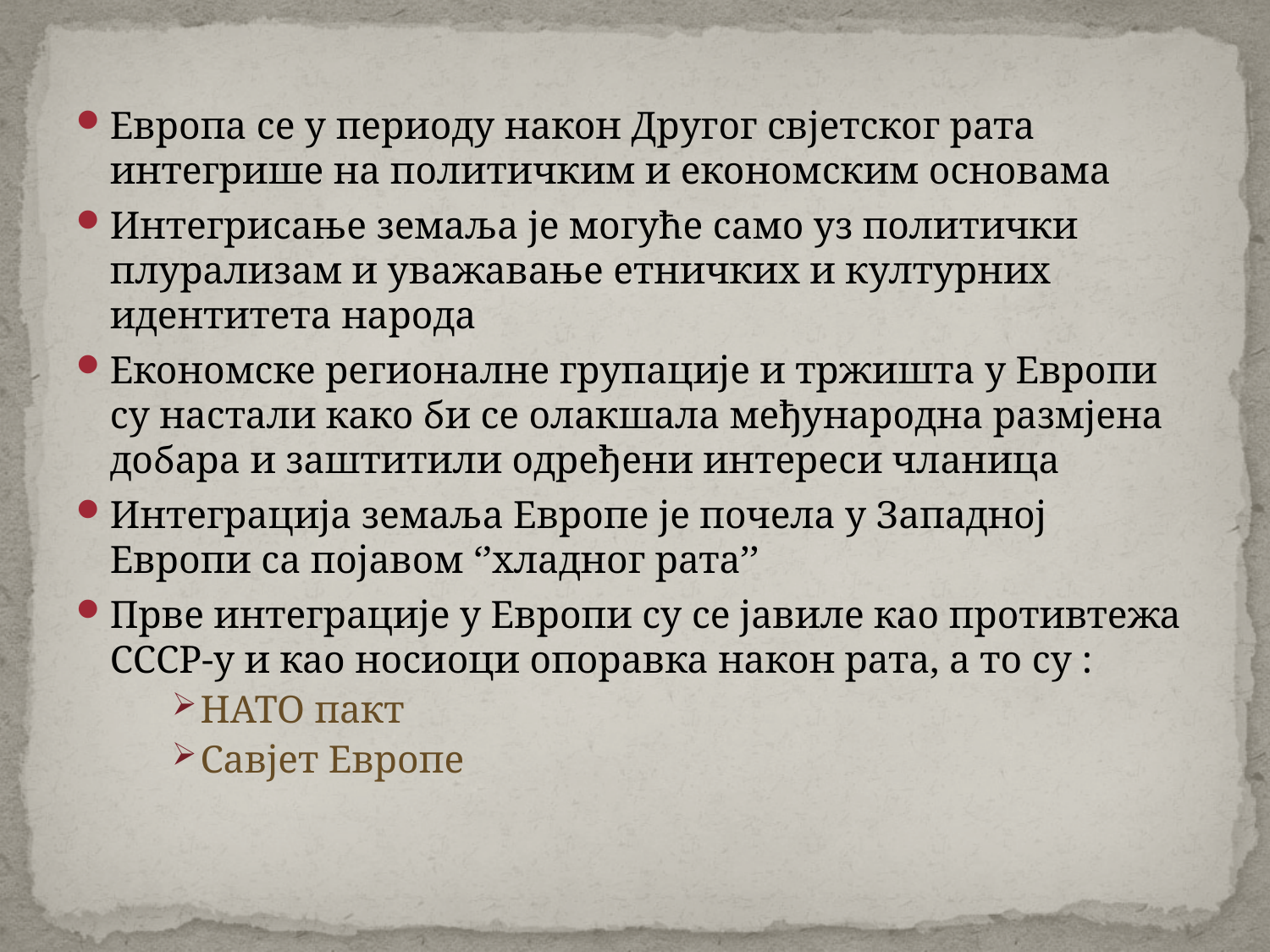

#
Европа се у периоду након Другог свјетског рата интегрише на политичким и економским основама
Интегрисање земаља је могуће само уз политички плурализам и уважавање етничких и културних идентитета народа
Економске регионалне групације и тржишта у Европи су настали како би се олакшала међународна размјена добара и заштитили одређени интереси чланица
Интеграција земаља Европе је почела у Западној Европи са појавом ‘’хладног рата’’
Прве интеграције у Европи су се јавиле као противтежа СССР-у и као носиоци опоравка након рата, а то су :
НАТО пакт
Савјет Европе